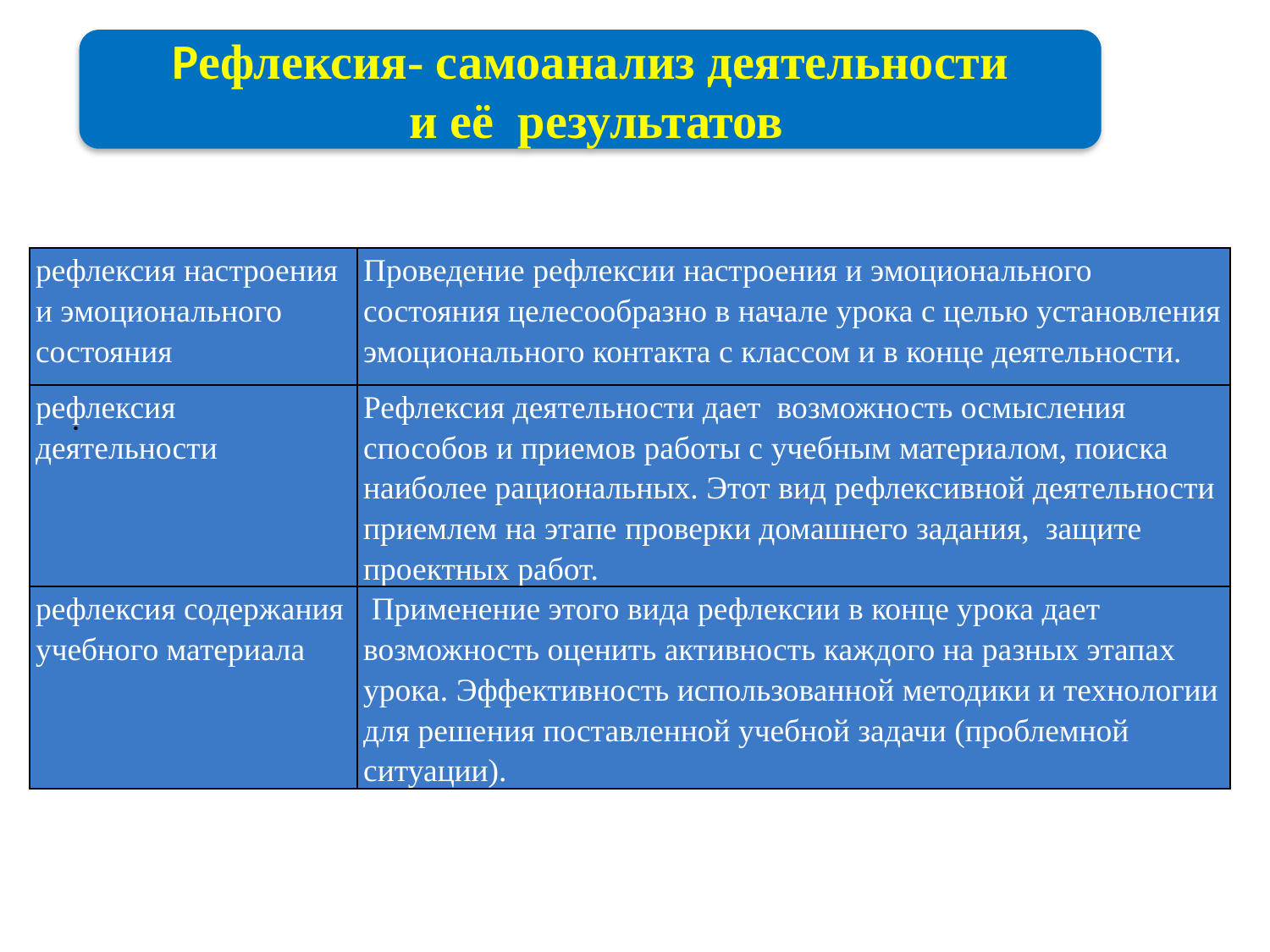

Исходя из функций, рефлексии предлагается следующая классификация:

Рефлексия- самоанализ деятельности
 и её  результатов

| рефлексия настроения и эмоционального состояния | Проведение рефлексии настроения и эмоционального состояния целесообразно в начале урока с целью установления эмоционального контакта с классом и в конце деятельности. |
| --- | --- |
| рефлексия деятельности | Рефлексия деятельности дает возможность осмысления способов и приемов работы с учебным материалом, поиска наиболее рациональных. Этот вид рефлексивной деятельности приемлем на этапе проверки домашнего задания, защите проектных работ. |
| рефлексия содержания учебного материала | Применение этого вида рефлексии в конце урока дает возможность оценить активность каждого на разных этапах урока. Эффективность использованной методики и технологии для решения поставленной учебной задачи (проблемной ситуации). |
.